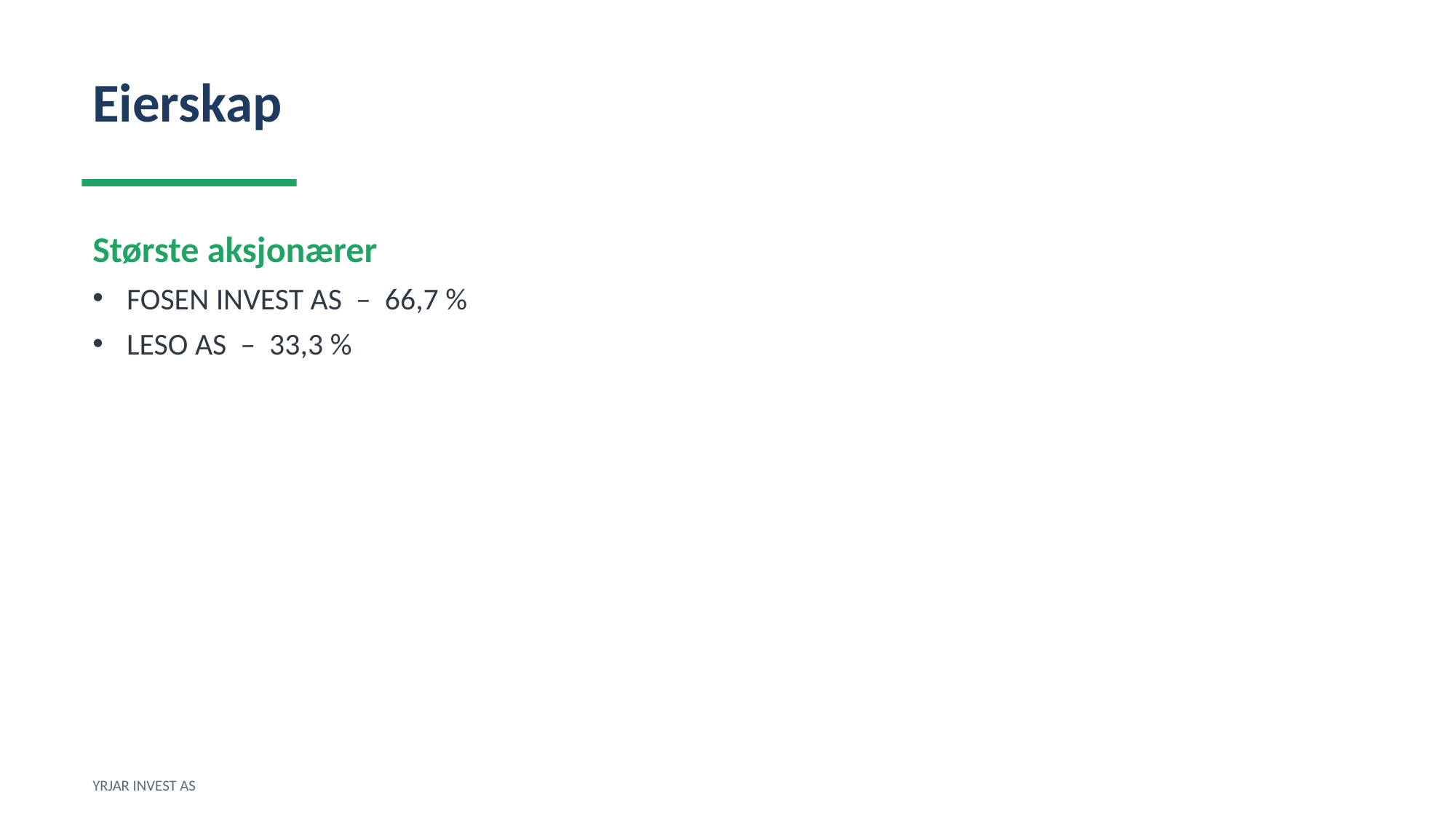

Eierskap

Største aksjonærer
FOSEN INVEST AS  –  66,7 %
LESO AS  –  33,3 %
YRJAR INVEST AS